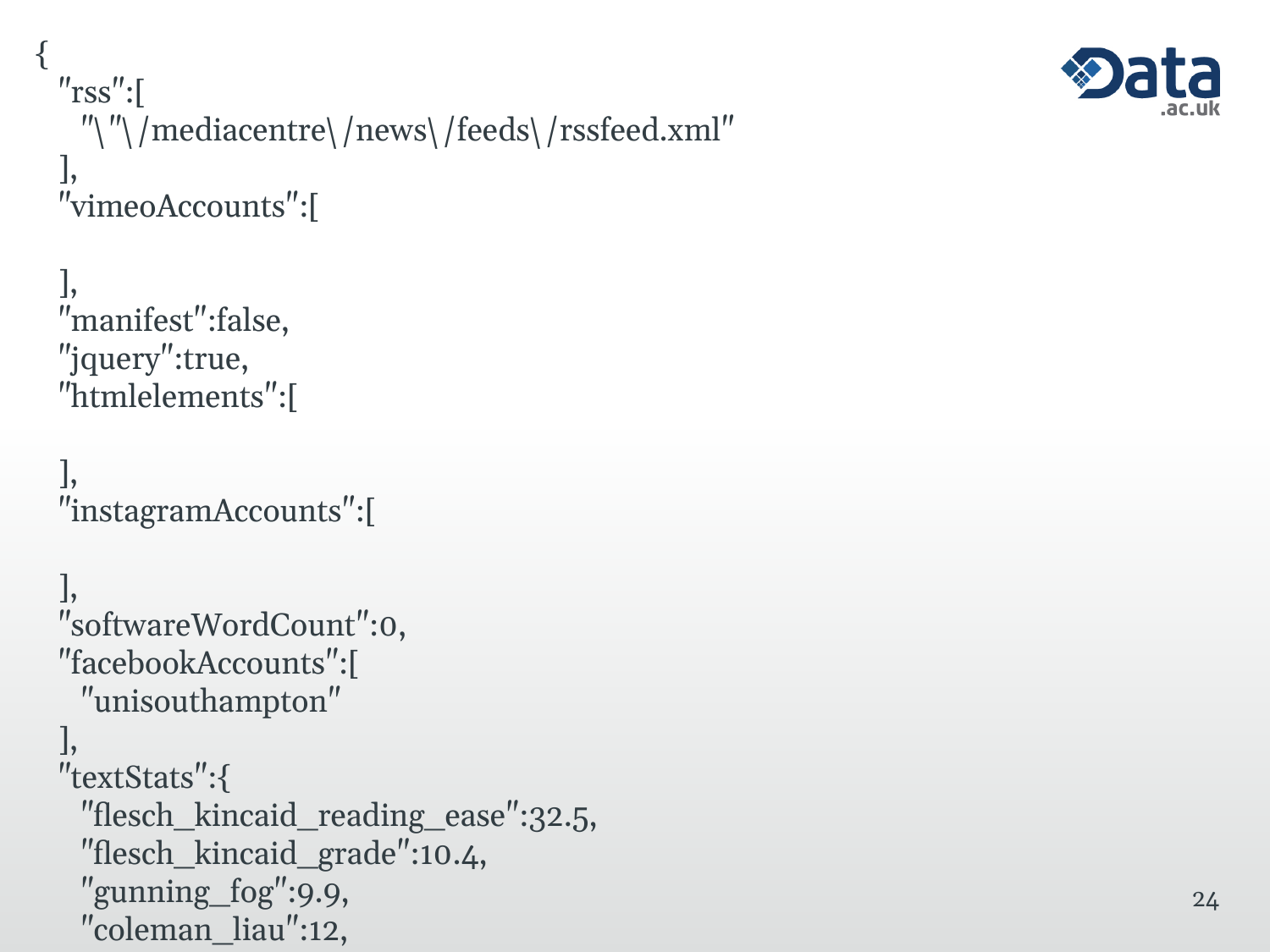

{
   "rss":[
      "\"\/mediacentre\/news\/feeds\/rssfeed.xml"
   ],
   "vimeoAccounts":[

   ],
   "manifest":false,
   "jquery":true,
   "htmlelements":[

   ],
   "instagramAccounts":[

   ],
   "softwareWordCount":0,
   "facebookAccounts":[
      "unisouthampton"
   ],
   "textStats":{
      "flesch_kincaid_reading_ease":32.5,
      "flesch_kincaid_grade":10.4,
      "gunning_fog":9.9,
      "coleman_liau":12,
      "smog":7.6,
      "automated_readability":9.5,
      "dale_chall_readability":8.3,
      "spache_readability":5,
      "letters":1483,
      "sentences":38,
      "words":253,
      "syllables":501,
      "words_per_sentence":6.66,
      "syllables_per_word":1.98
   },
   "flickrAccounts":[

   ],
   "flickrGroups":[

   ],
   "twitterAccounts":[
      "unisouthampton"
   ],
   "wordpress":false,
   "pinterestAccounts":[

   ],
   "linkedinAccounts":[

   ],
   "drupal":false,
   "html5microdata":false,
   "youtubeAccounts":[

   ],
   "youtubeVideo":false,
   "sharePoint":false,
   "googleAnalytics":true
}
24